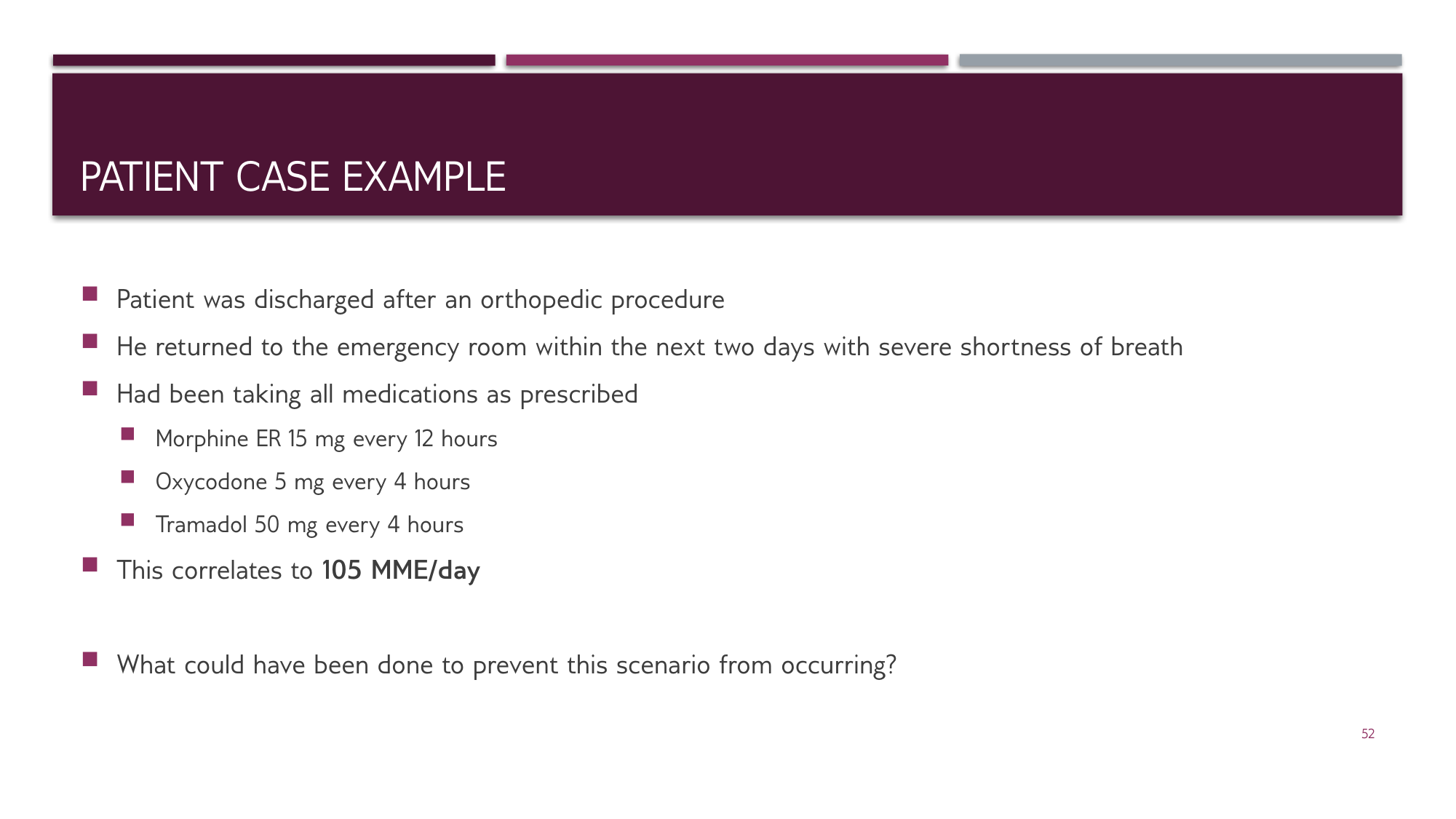

# Patient case example
Patient was discharged after an orthopedic procedure
He returned to the emergency room within the next two days with severe shortness of breath
Had been taking all medications as prescribed
Morphine ER 15 mg every 12 hours
Oxycodone 5 mg every 4 hours
Tramadol 50 mg every 4 hours
This correlates to 105 MME/day

What could have been done to prevent this scenario from occurring?
52